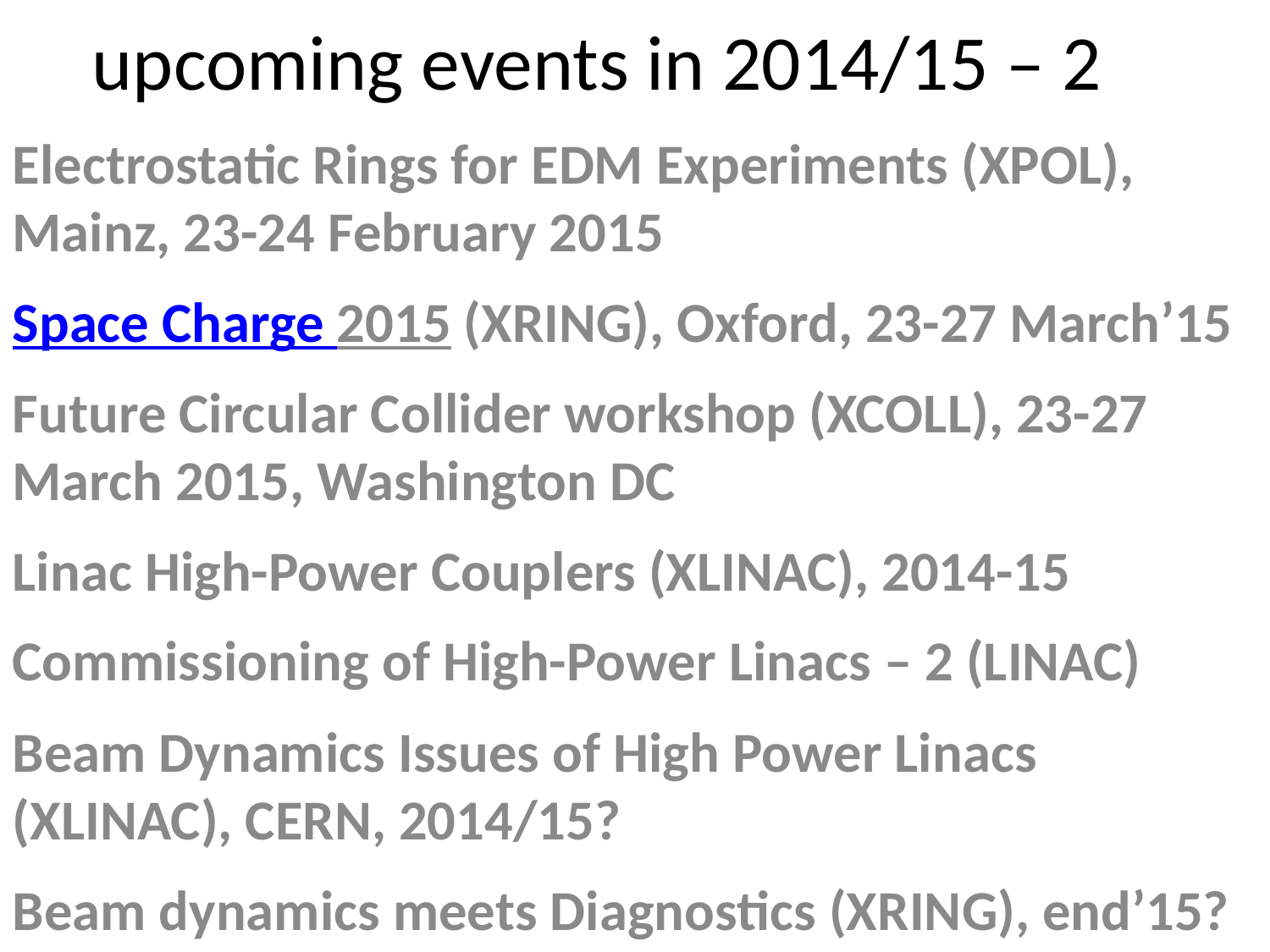

upcoming events in 2014/15 – 2
Electrostatic Rings for EDM Experiments (XPOL), Mainz, 23-24 February 2015
Space Charge 2015 (XRING), Oxford, 23-27 March’15
Future Circular Collider workshop (XCOLL), 23-27 March 2015, Washington DC
Linac High-Power Couplers (XLINAC), 2014-15
Commissioning of High-Power Linacs – 2 (LINAC)
Beam Dynamics Issues of High Power Linacs (XLINAC), CERN, 2014/15?
Beam dynamics meets Diagnostics (XRING), end’15?